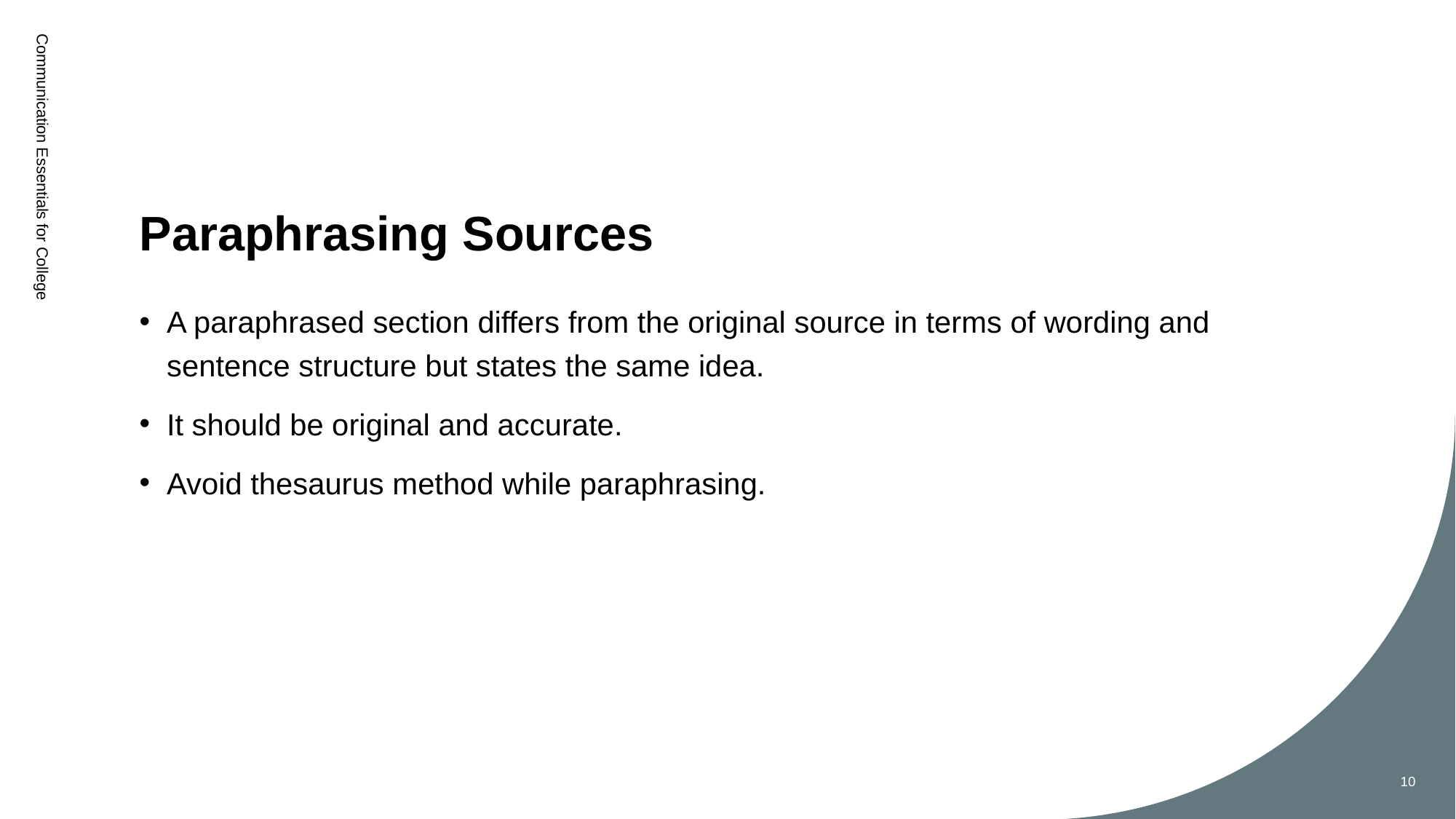

# Paraphrasing Sources
Communication Essentials for College
A paraphrased section differs from the original source in terms of wording and sentence structure but states the same idea.
It should be original and accurate.
Avoid thesaurus method while paraphrasing.

10